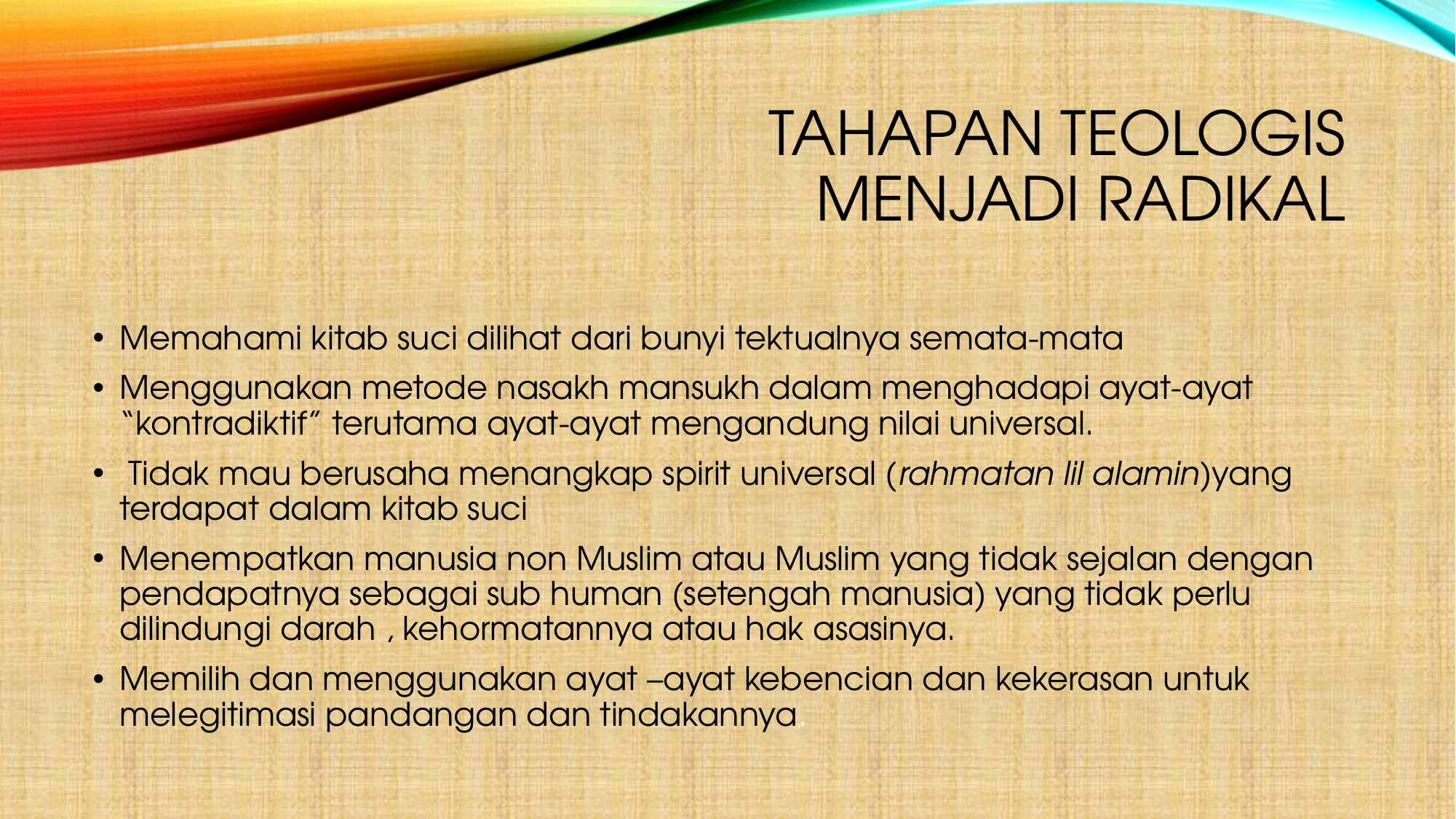

# TAHAPAN TEOLOGIS Menjadi Radikal

Memahami kitab suci dilihat dari bunyi tektualnya semata-mata
Menggunakan metode nasakh mansukh dalam menghadapi ayat-ayat “kontradiktif” terutama ayat-ayat mengandung nilai universal.
 Tidak mau berusaha menangkap spirit universal (rahmatan lil alamin)yang terdapat dalam kitab suci
Menempatkan manusia non Muslim atau Muslim yang tidak sejalan dengan pendapatnya sebagai sub human (setengah manusia) yang tidak perlu dilindungi darah , kehormatannya atau hak asasinya.
Memilih dan menggunakan ayat –ayat kebencian dan kekerasan untuk melegitimasi pandangan dan tindakannya.